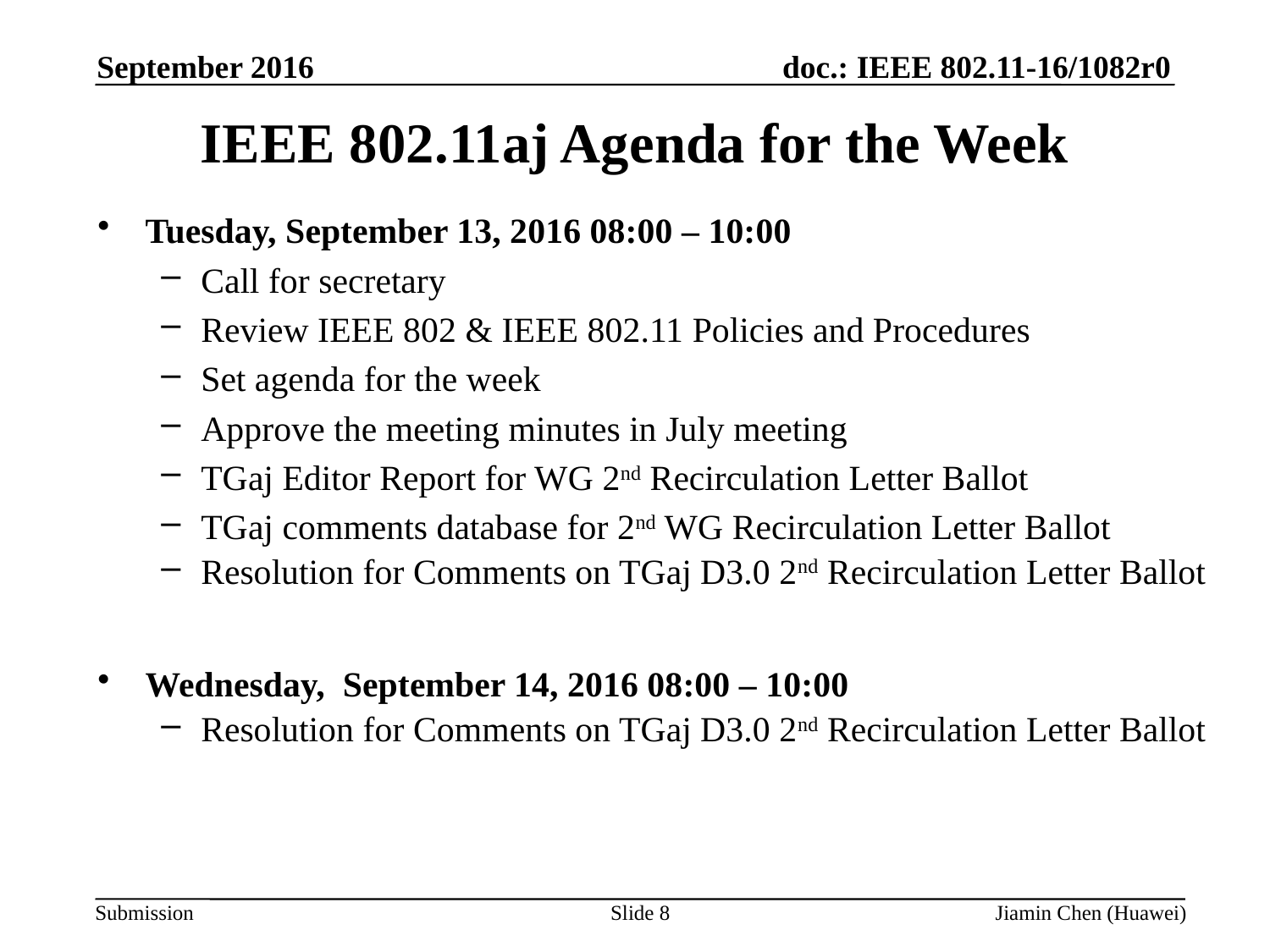

September 2016
# IEEE 802.11aj Agenda for the Week
Tuesday, September 13, 2016 08:00 – 10:00
Call for secretary
Review IEEE 802 & IEEE 802.11 Policies and Procedures
Set agenda for the week
Approve the meeting minutes in July meeting
TGaj Editor Report for WG 2nd Recirculation Letter Ballot
TGaj comments database for 2nd WG Recirculation Letter Ballot
Resolution for Comments on TGaj D3.0 2nd Recirculation Letter Ballot

Wednesday,  September 14, 2016 08:00 – 10:00
Resolution for Comments on TGaj D3.0 2nd Recirculation Letter Ballot

Slide 8
Jiamin Chen (Huawei)